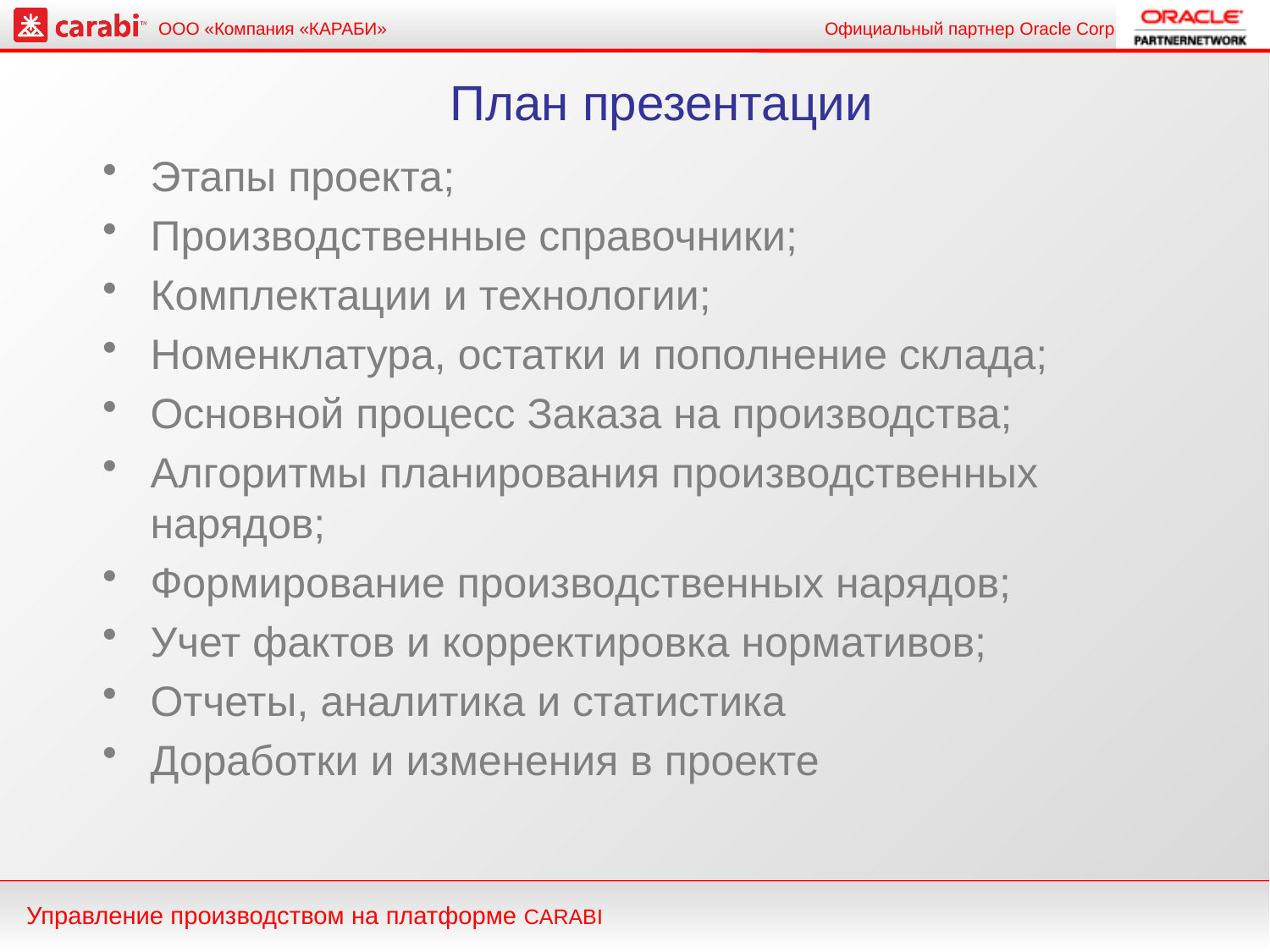

# План презентации
Этапы проекта;
Производственные справочники;
Комплектации и технологии;
Номенклатура, остатки и пополнение склада;
Основной процесс Заказа на производства;
Алгоритмы планирования производственных нарядов;
Формирование производственных нарядов;
Учет фактов и корректировка нормативов;
Отчеты, аналитика и статистика
Доработки и изменения в проекте
Управление производством на платформе CARABI